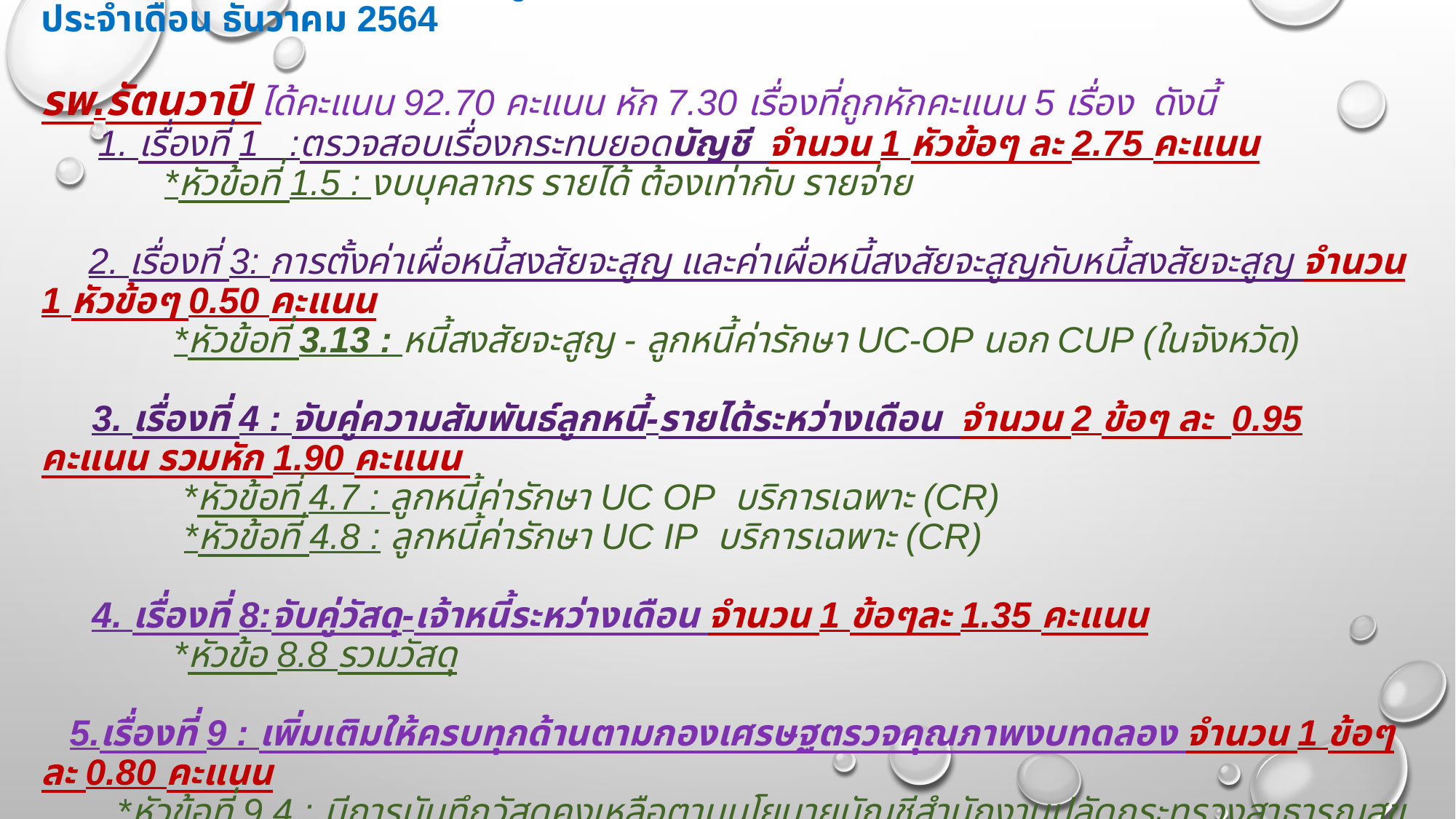

# ข้อชี้แจงผลการตรวจสอบความถูกต้องของงบทดลองเบื้องต้น  จังหวัดหนองคาย ประจำเดือน ธันวาคม 2564 รพ.รัตนวาปี ได้คะแนน 92.70 คะแนน หัก 7.30 เรื่องที่ถูกหักคะแนน 5 เรื่อง  ดังนี้ 1. เรื่องที่ 1   :ตรวจสอบเรื่องกระทบยอดบัญชี  จำนวน 1 หัวข้อๆ ละ 2.75 คะแนน *หัวข้อที่ 1.5 : งบบุคลากร รายได้ ต้องเท่ากับ รายจ่าย 2. เรื่องที่ 3: การตั้งค่าเผื่อหนี้สงสัยจะสูญ และค่าเผื่อหนี้สงสัยจะสูญกับหนี้สงสัยจะสูญ จำนวน 1 หัวข้อๆ 0.50 คะแนน *หัวข้อที่ 3.13 : หนี้สงสัยจะสูญ - ลูกหนี้ค่ารักษา UC-OP นอก CUP (ในจังหวัด) 3. เรื่องที่ 4 : จับคู่ความสัมพันธ์ลูกหนี้-รายได้ระหว่างเดือน  จำนวน 2 ข้อๆ ละ  0.95 คะแนน รวมหัก 1.90 คะแนน *หัวข้อที่ 4.7 : ลูกหนี้ค่ารักษา UC OP  บริการเฉพาะ (CR) *หัวข้อที่ 4.8 : ลูกหนี้ค่ารักษา UC IP  บริการเฉพาะ (CR) 4. เรื่องที่ 8:จับคู่วัสดุ-เจ้าหนี้ระหว่างเดือน จำนวน 1 ข้อๆละ 1.35 คะแนน *หัวข้อ 8.8 รวมวัสดุ 5.เรื่องที่ 9 : เพิ่มเติมให้ครบทุกด้านตามกองเศรษฐตรวจคุณภาพงบทดลอง จำนวน 1 ข้อๆละ 0.80 คะแนน *หัวข้อที่ 9.4 : มีการบันทึกวัสดุคงเหลือตามนโยบายบัญชีสำนักงานปลัดกระทรวงสาธารณสุขทุกเดือน (ดูจากการบันทึกวัสดุใช้ไป ต้องมีการบันทึกใช้ไปทุกตัว)